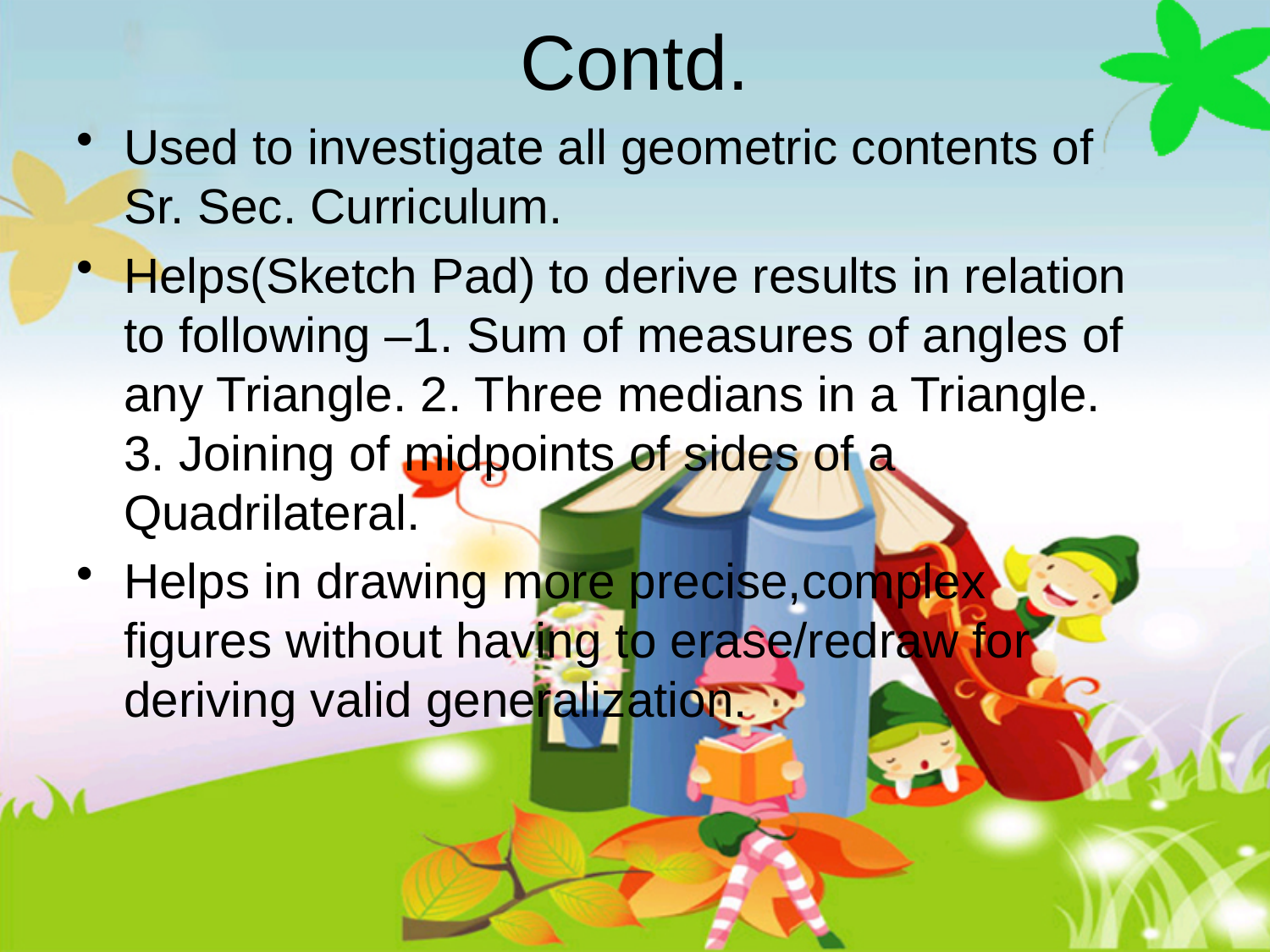

# Contd.
Used to investigate all geometric contents of Sr. Sec. Curriculum.
Helps(Sketch Pad) to derive results in relation to following –1. Sum of measures of angles of any Triangle. 2. Three medians in a Triangle. 3. Joining of midpoints of sides of a Quadrilateral.
Helps in drawing more precise,complex figures without having to erase/redraw for deriving valid generalization.